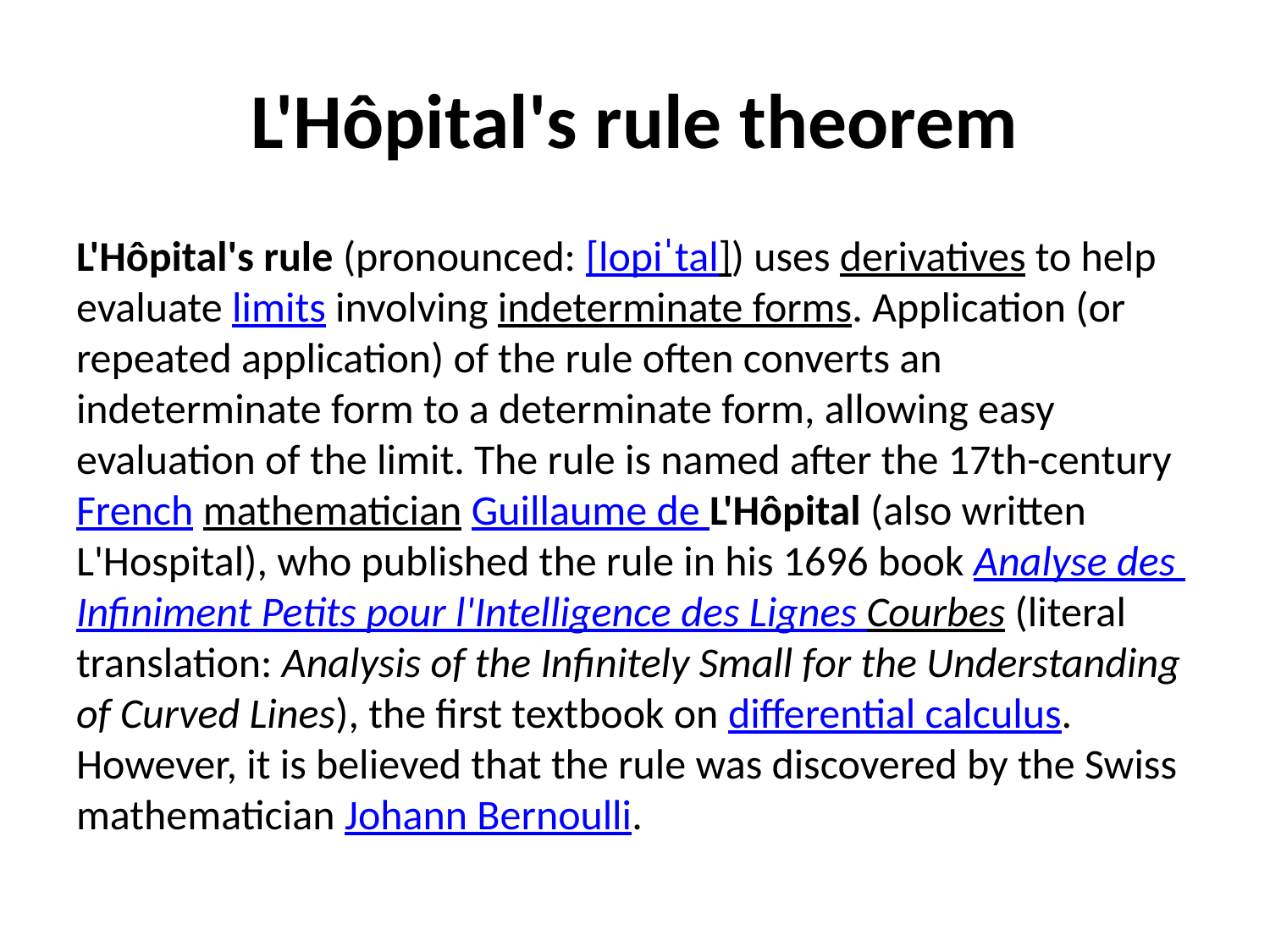

# L'Hôpital's rule theorem
L'Hôpital's rule (pronounced: [lopiˈtal]) uses derivatives to help evaluate limits involving indeterminate forms. Application (or repeated application) of the rule often converts an indeterminate form to a determinate form, allowing easy evaluation of the limit. The rule is named after the 17th-century French mathematician Guillaume de L'Hôpital (also written L'Hospital), who published the rule in his 1696 book Analyse des Infiniment Petits pour l'Intelligence des Lignes Courbes (literal translation: Analysis of the Infinitely Small for the Understanding of Curved Lines), the first textbook on differential calculus. However, it is believed that the rule was discovered by the Swiss mathematician Johann Bernoulli.